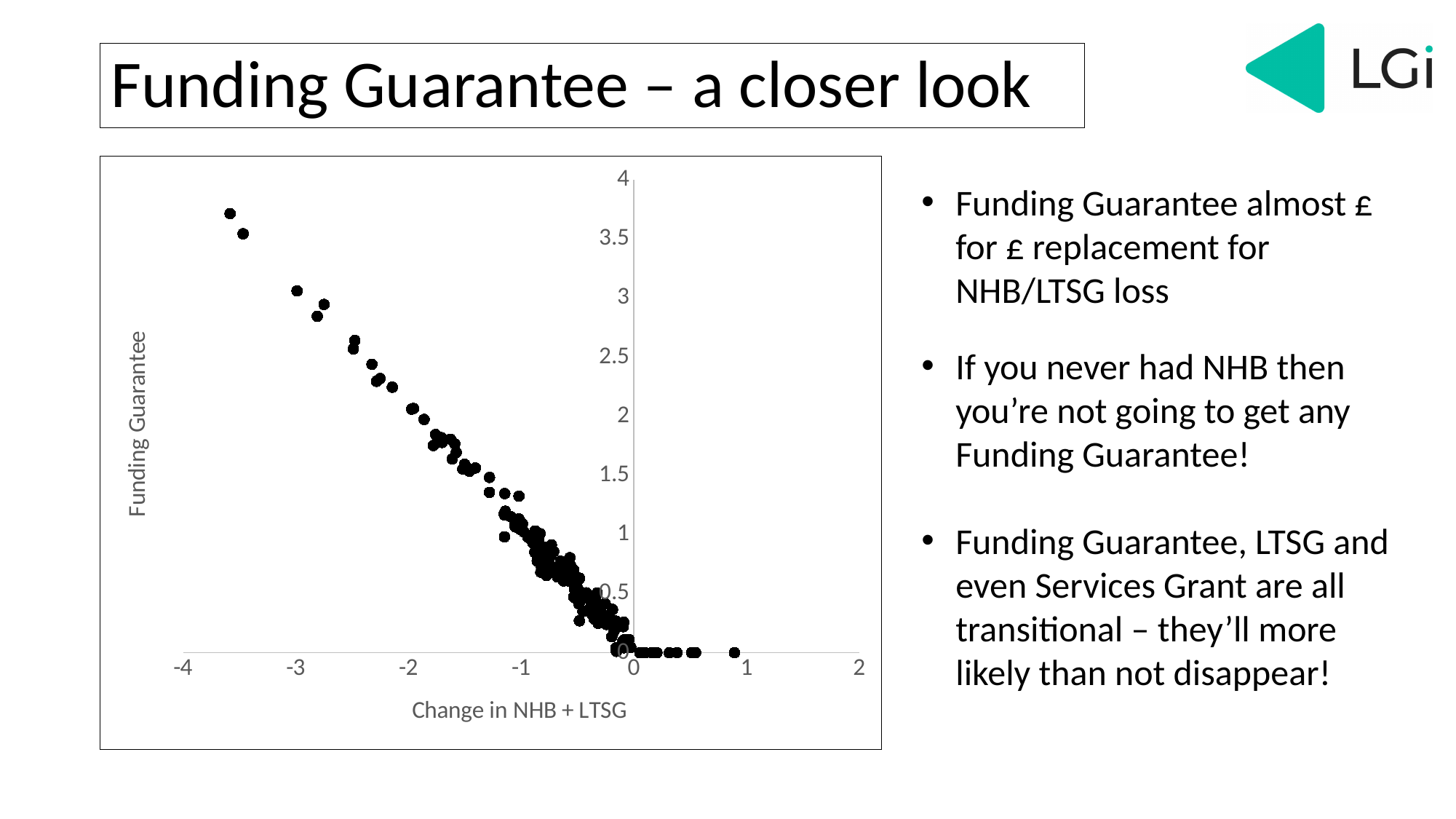

# Funding Guarantee – a closer look

### Chart

| Category |  |
|---|---|
Funding Guarantee almost £ for £ replacement for NHB/LTSG loss

If you never had NHB then you’re not going to get any Funding Guarantee!

Funding Guarantee, LTSG and even Services Grant are all transitional – they’ll more likely than not disappear!